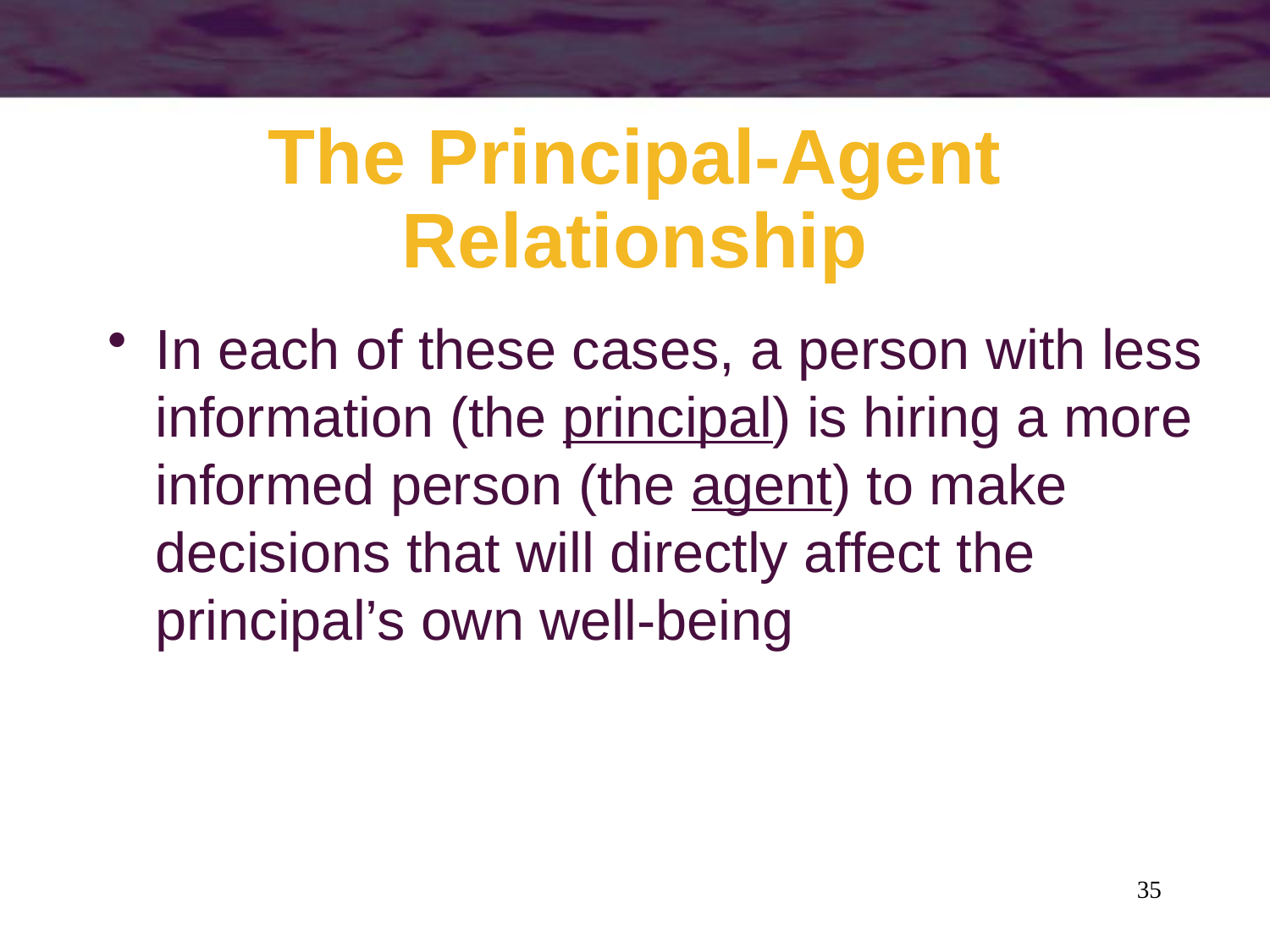

# The Principal-Agent Relationship
In each of these cases, a person with less information (the principal) is hiring a more informed person (the agent) to make decisions that will directly affect the principal’s own well-being
35